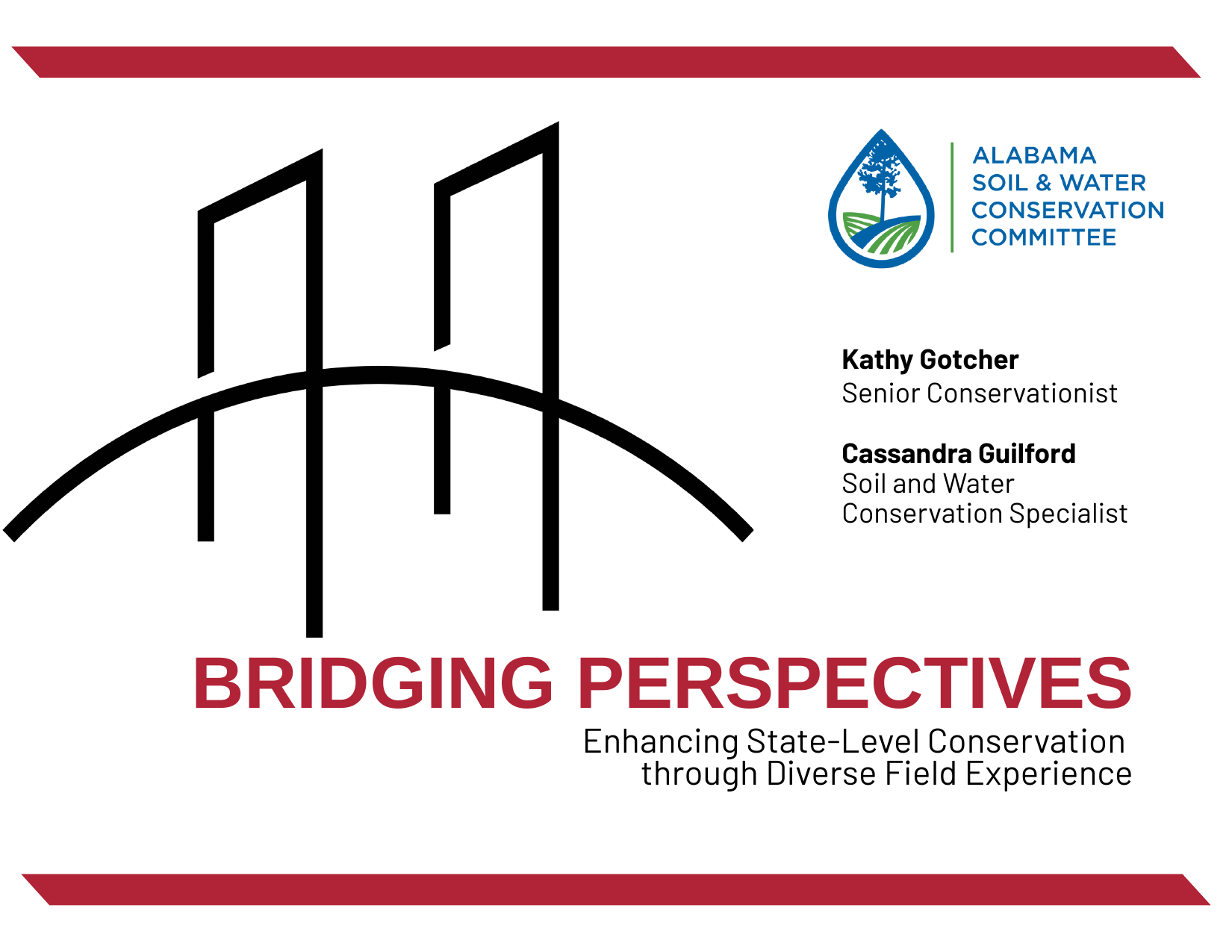

Kathy Gotcher
Senior Conservationist

Cassandra Guilford
Soil and Water Conservation Specialist

BRIDGING PERSPECTIVES
Enhancing State-Level Conservation
through Diverse Field Experience